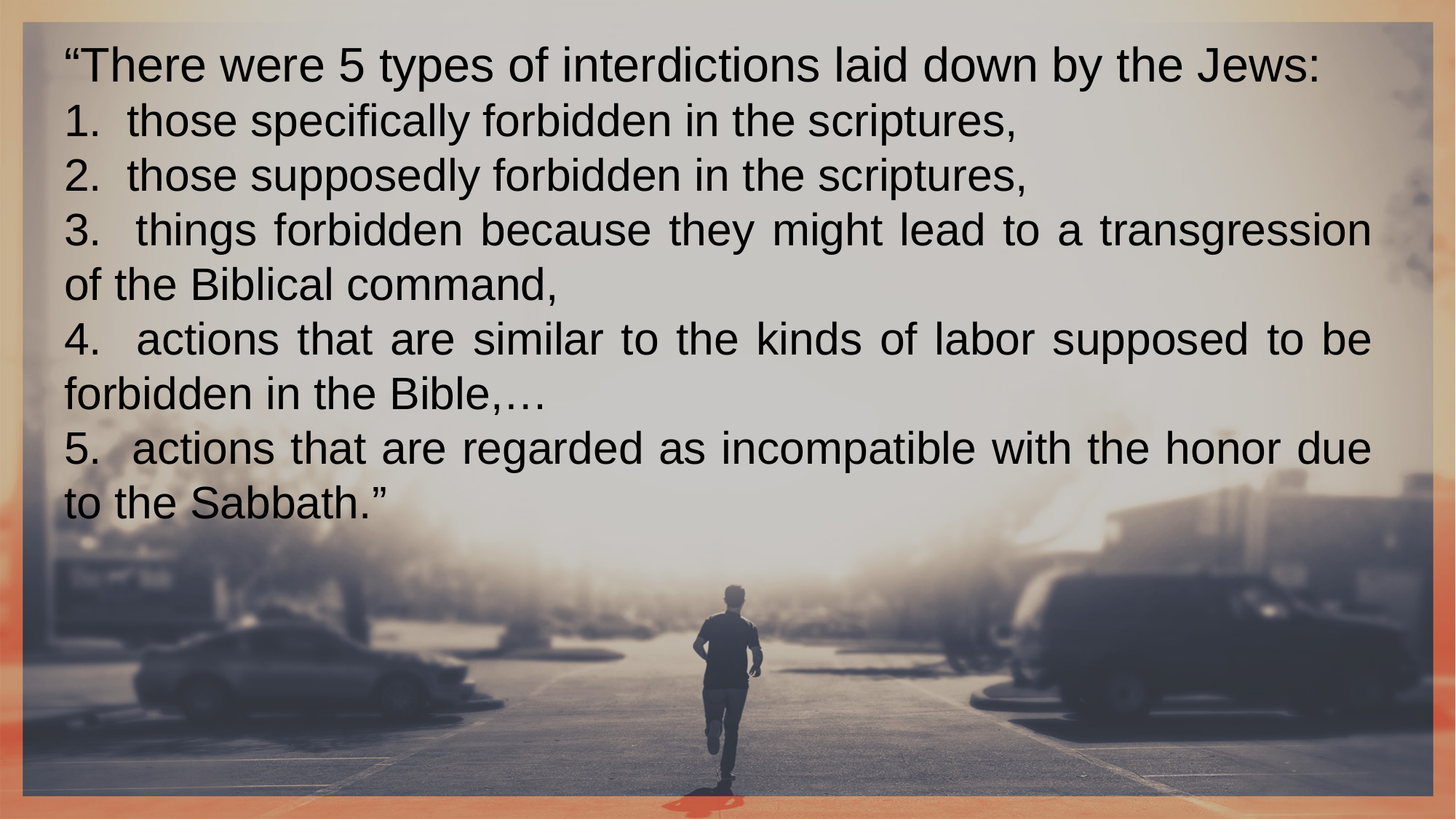

“There were 5 types of interdictions laid down by the Jews:
1.  those specifically forbidden in the scriptures,
2.  those supposedly forbidden in the scriptures,
3.  things forbidden because they might lead to a transgression of the Biblical command,
4.  actions that are similar to the kinds of labor supposed to be forbidden in the Bible,…
5.  actions that are regarded as incompatible with the honor due to the Sabbath.”